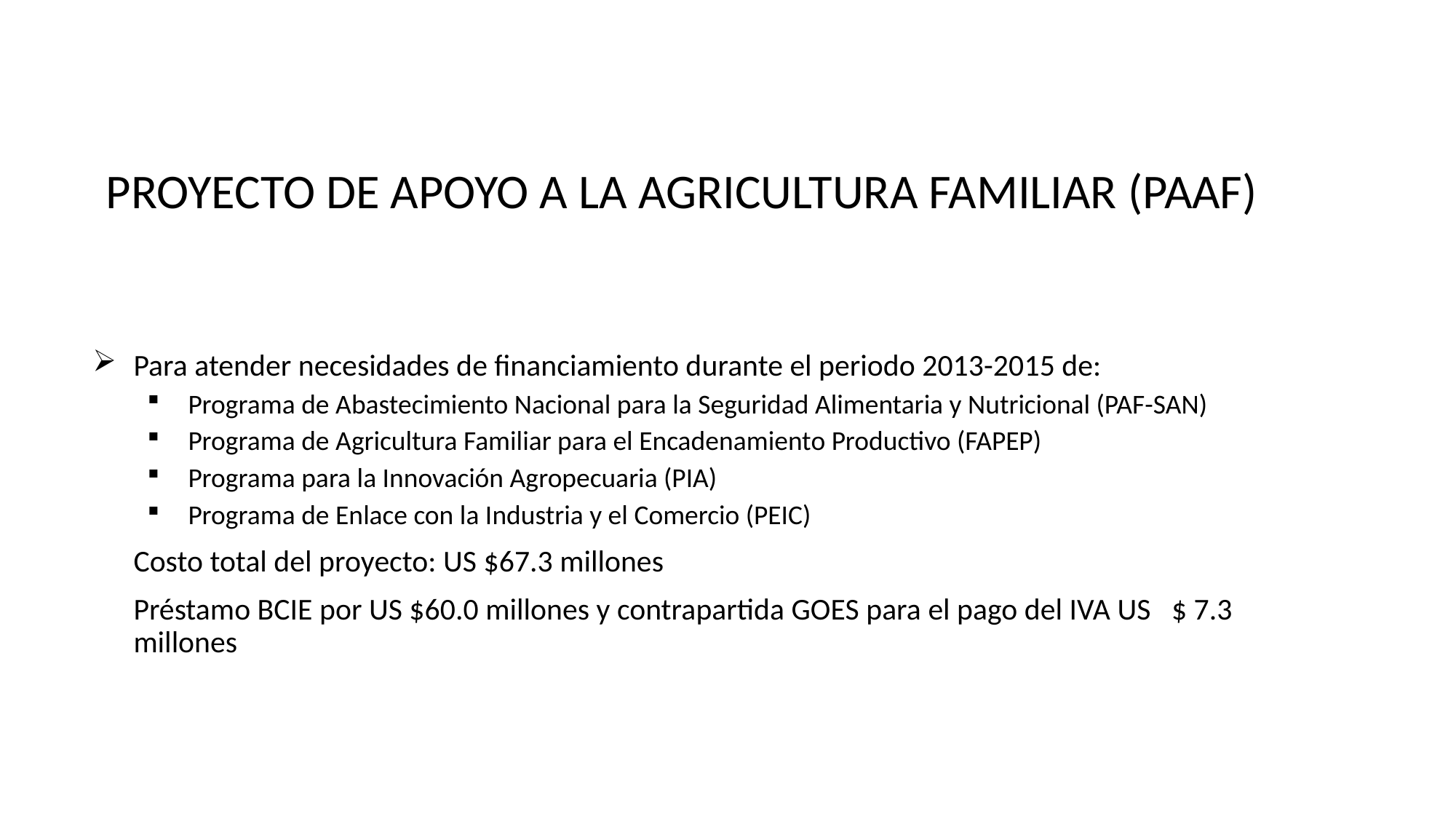

# PROYECTO DE APOYO A LA AGRICULTURA FAMILIAR (PAAF)
Para atender necesidades de financiamiento durante el periodo 2013-2015 de:
Programa de Abastecimiento Nacional para la Seguridad Alimentaria y Nutricional (PAF-SAN)
Programa de Agricultura Familiar para el Encadenamiento Productivo (FAPEP)
Programa para la Innovación Agropecuaria (PIA)
Programa de Enlace con la Industria y el Comercio (PEIC)
Costo total del proyecto: US $67.3 millones
Préstamo BCIE por US $60.0 millones y contrapartida GOES para el pago del IVA US   $ 7.3 millones